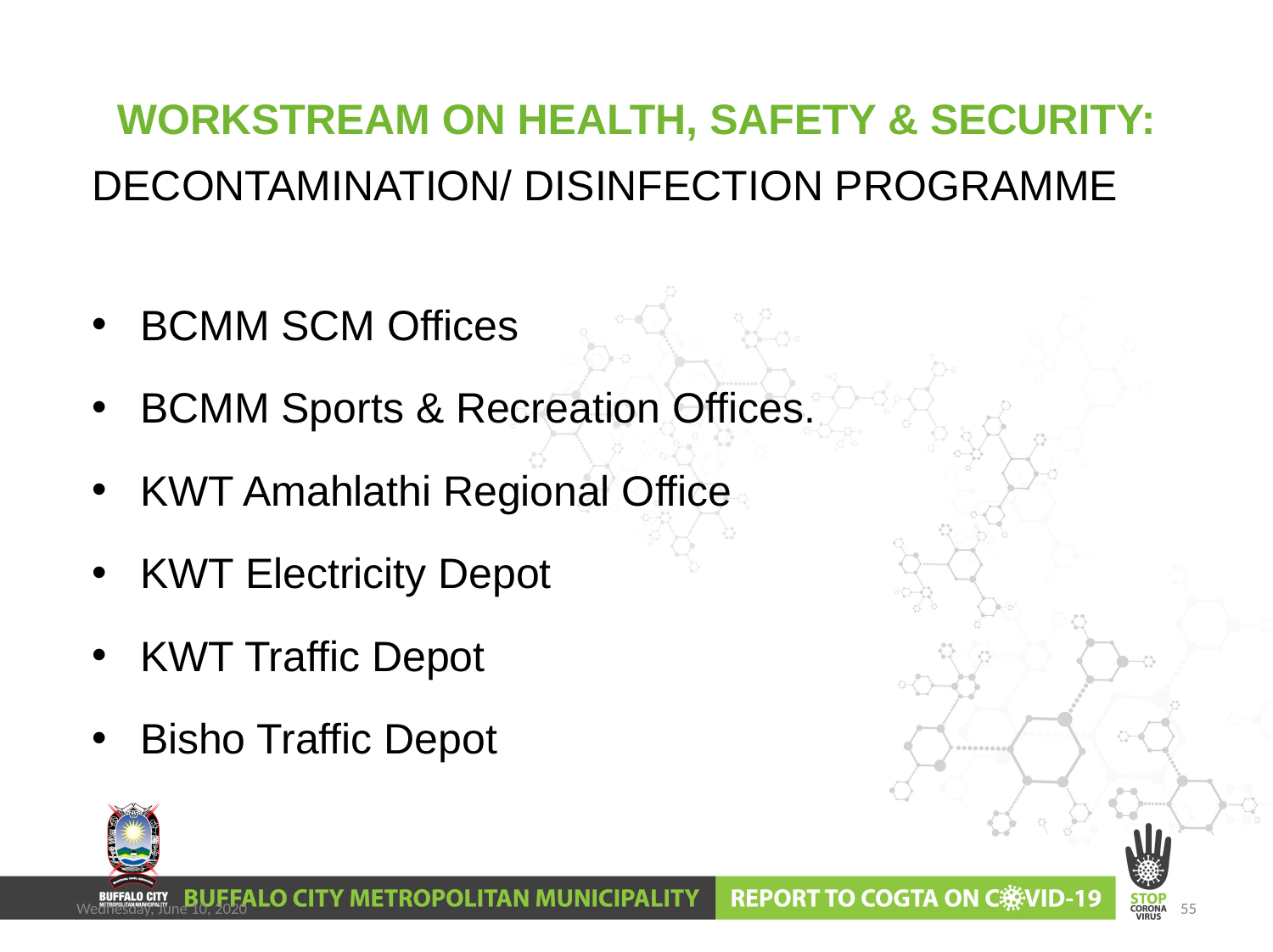

# WORKSTREAM ON HEALTH, SAFETY & SECURITY:
DECONTAMINATION/ DISINFECTION PROGRAMME

BCMM SCM Offices
BCMM Sports & Recreation Offices.
KWT Amahlathi Regional Office
KWT Electricity Depot
KWT Traffic Depot
Bisho Traffic Depot

Wednesday, June 10, 2020
55